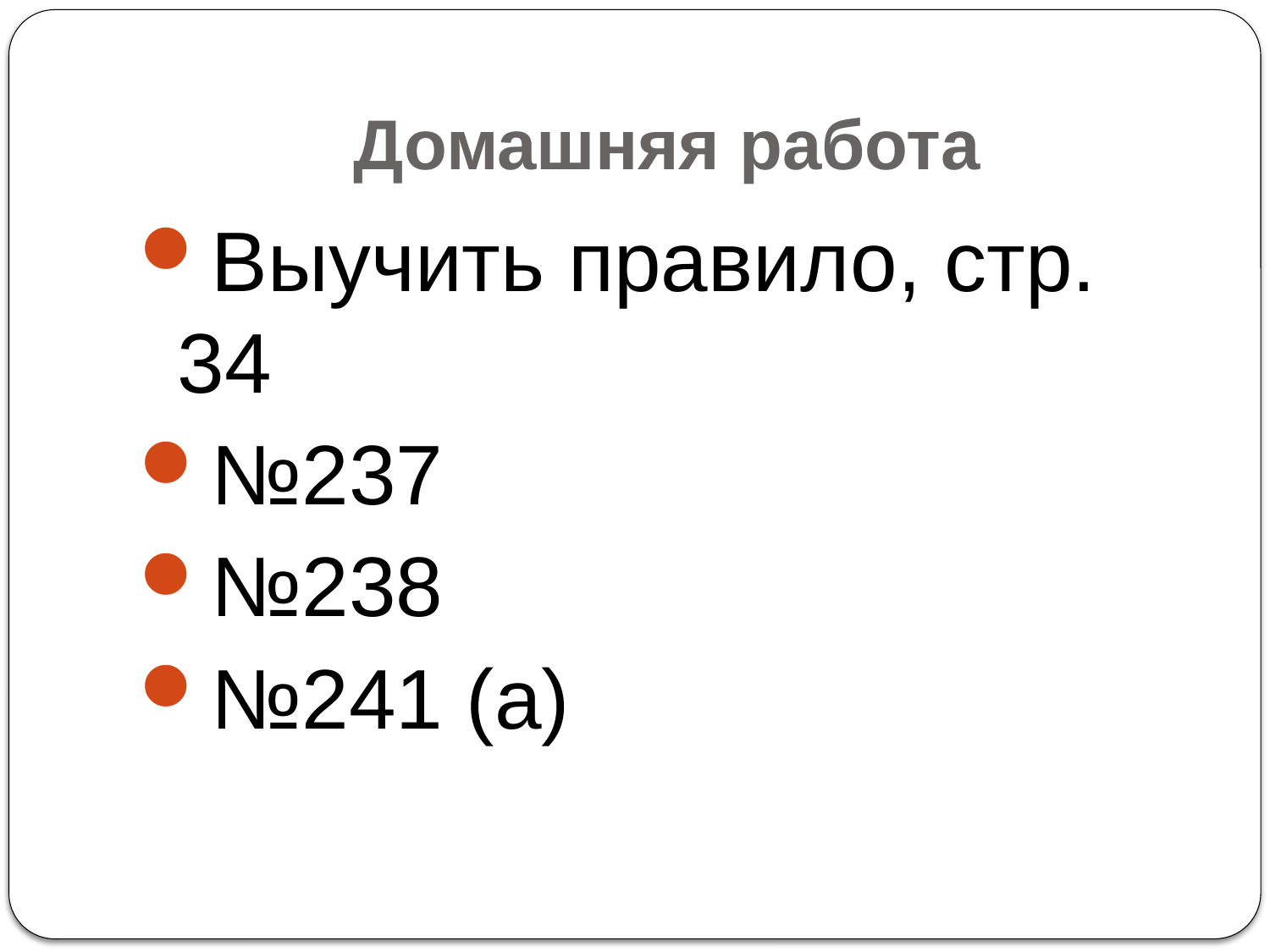

# Домашняя работа
Выучить правило, стр. 34
№237
№238
№241 (а)